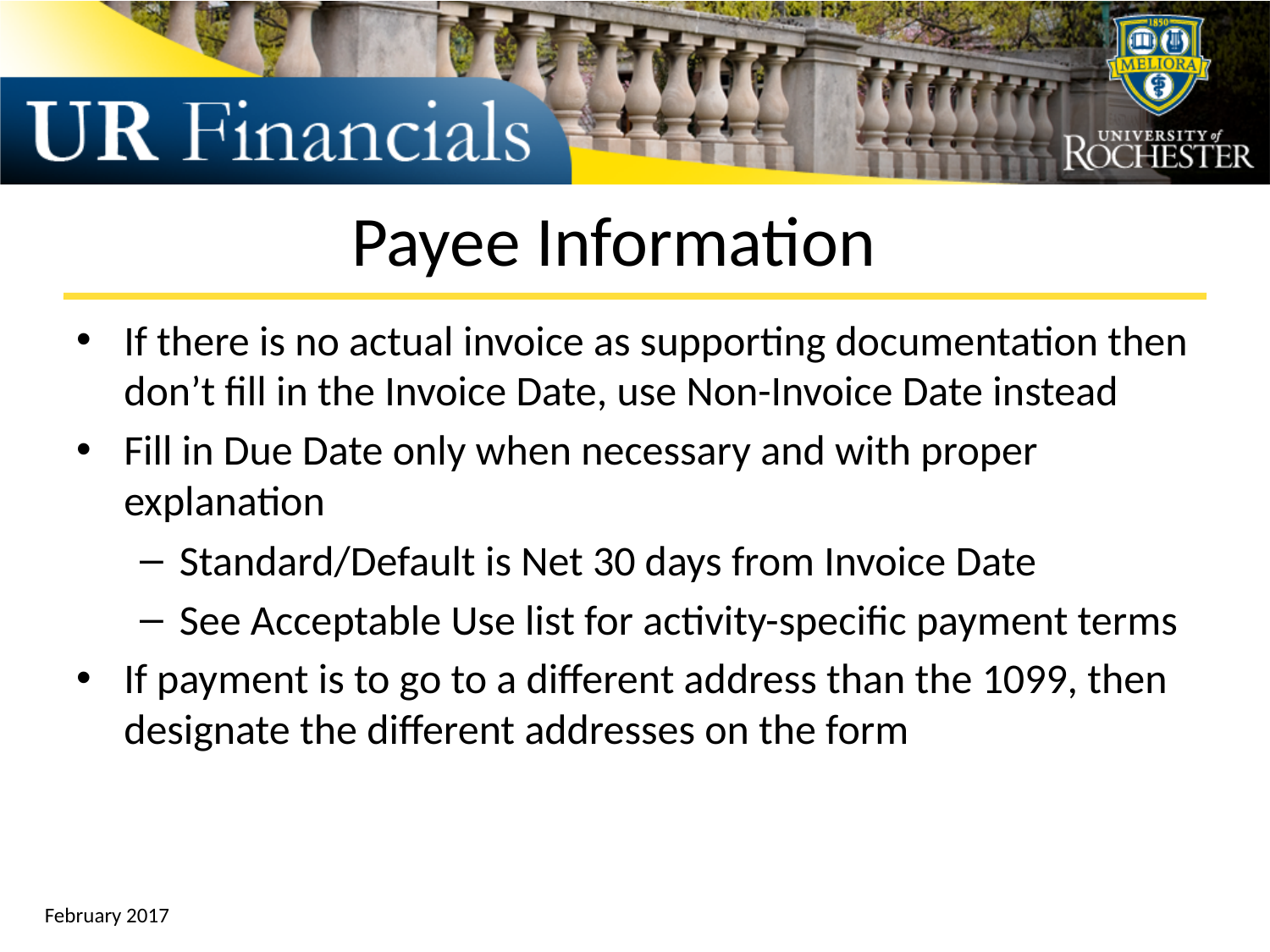

# Payee Information
If there is no actual invoice as supporting documentation then don’t fill in the Invoice Date, use Non-Invoice Date instead
Fill in Due Date only when necessary and with proper explanation
Standard/Default is Net 30 days from Invoice Date
See Acceptable Use list for activity-specific payment terms
If payment is to go to a different address than the 1099, then designate the different addresses on the form